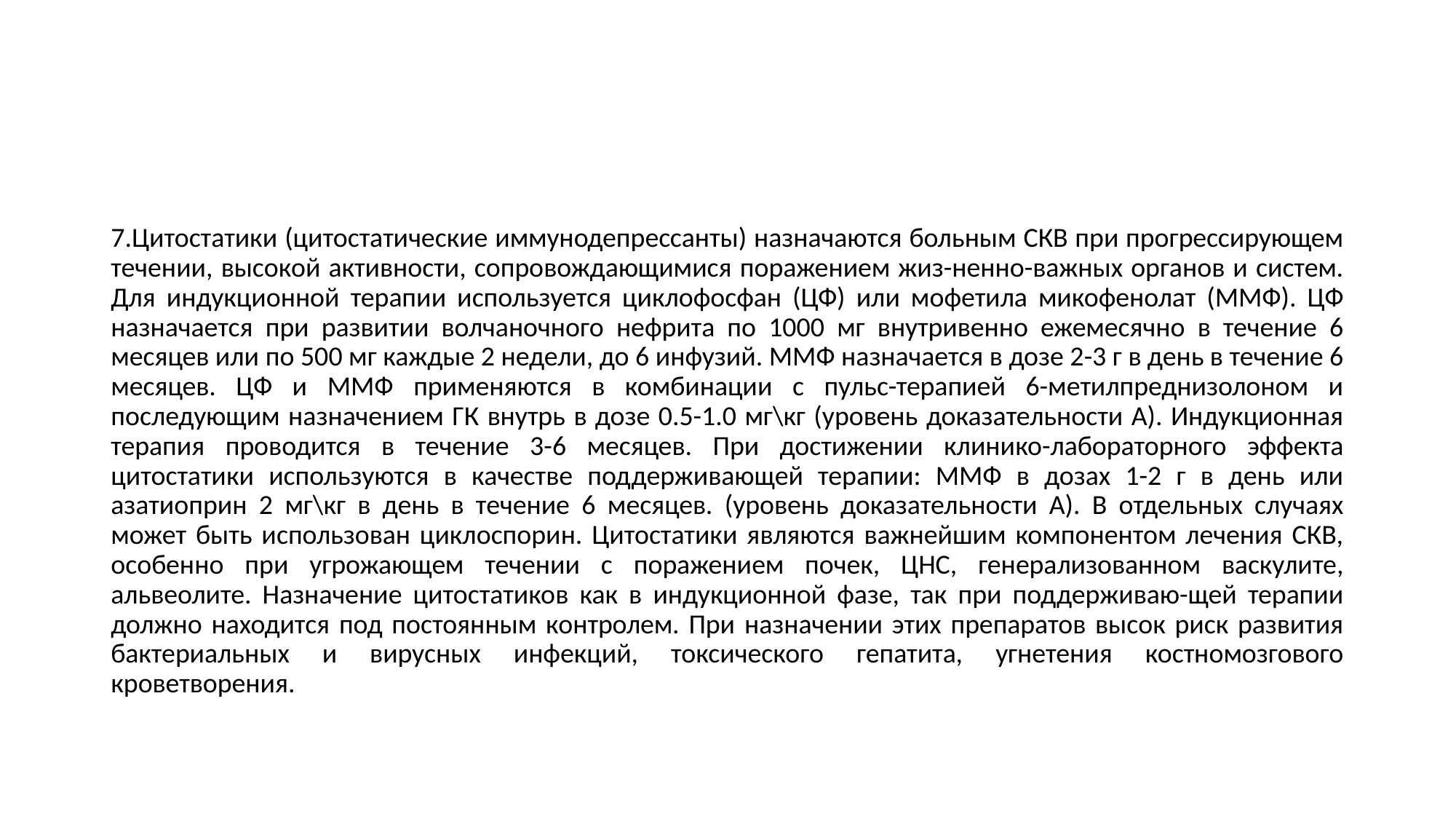

#
7.Цитостатики (цитостатические иммунодепрессанты) назначаются больным СКВ при прогрессирующем течении, высокой активности, сопровождающимися поражением жиз-ненно-важных органов и систем. Для индукционной терапии используется циклофосфан (ЦФ) или мофетила микофенолат (ММФ). ЦФ назначается при развитии волчаночного нефрита по 1000 мг внутривенно ежемесячно в течение 6 месяцев или по 500 мг каждые 2 недели, до 6 инфузий. ММФ назначается в дозе 2-3 г в день в течение 6 месяцев. ЦФ и ММФ применяются в комбинации с пульс-терапией 6-метилпреднизолоном и последующим назначением ГК внутрь в дозе 0.5-1.0 мг\кг (уровень доказательности А). Индукционная терапия проводится в течение 3-6 месяцев. При достижении клинико-лабораторного эффекта цитостатики используются в качестве поддерживающей терапии: ММФ в дозах 1-2 г в день или азатиоприн 2 мг\кг в день в течение 6 месяцев. (уровень доказательности А). В отдельных случаях может быть использован циклоспорин. Цитостатики являются важнейшим компонентом лечения СКВ, особенно при угрожающем течении с поражением почек, ЦНС, генерализованном васкулите, альвеолите. Назначение цитостатиков как в индукционной фазе, так при поддерживаю-щей терапии должно находится под постоянным контролем. При назначении этих препаратов высок риск развития бактериальных и вирусных инфекций, токсического гепатита, угнетения костномозгового кроветворения.